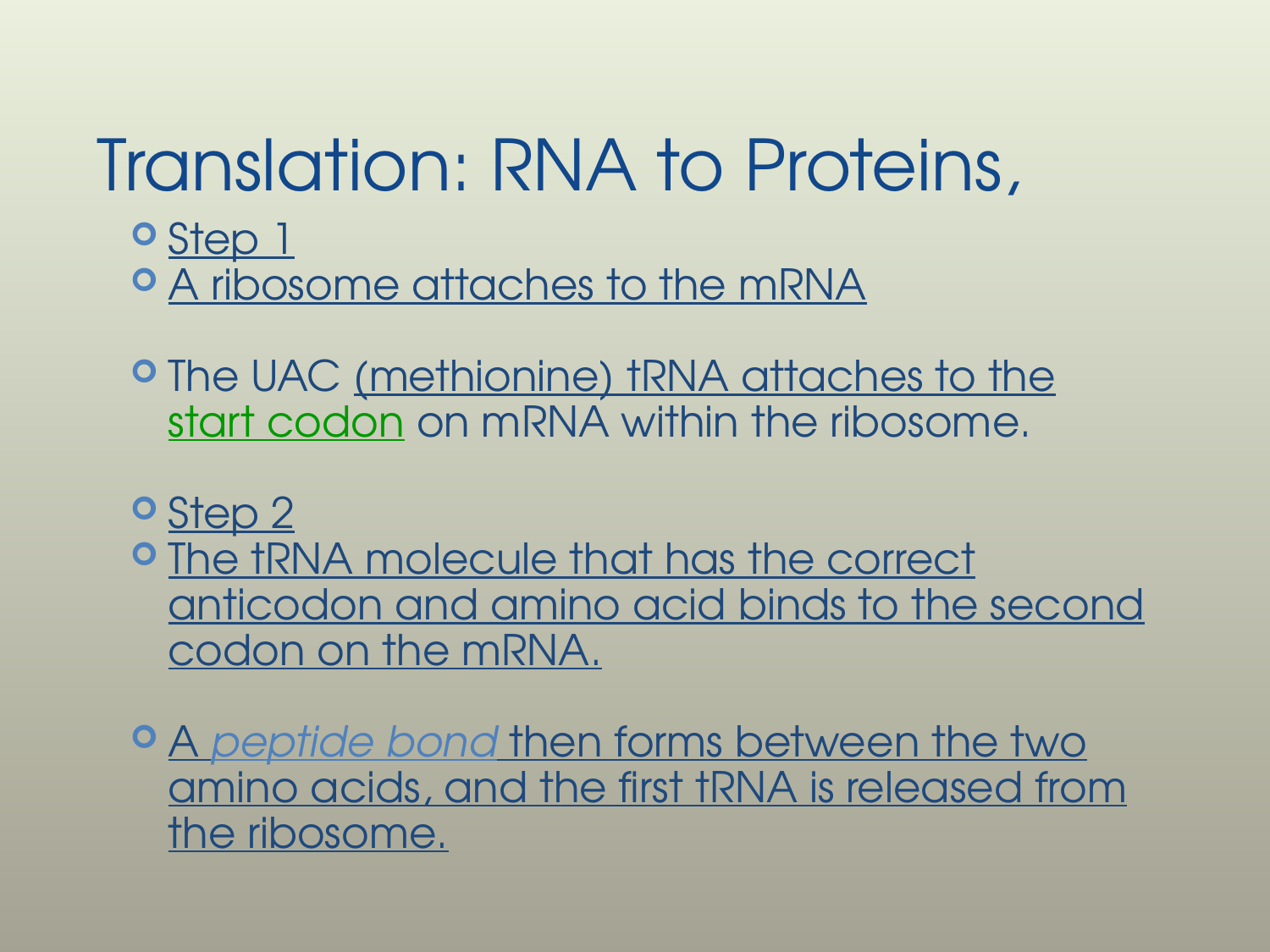

# Translation: RNA to Proteins,
Step 1
A ribosome attaches to the mRNA

The UAC (methionine) tRNA attaches to the start codon on mRNA within the ribosome.

Step 2
The tRNA molecule that has the correct anticodon and amino acid binds to the second codon on the mRNA.

A peptide bond then forms between the two amino acids, and the first tRNA is released from the ribosome.